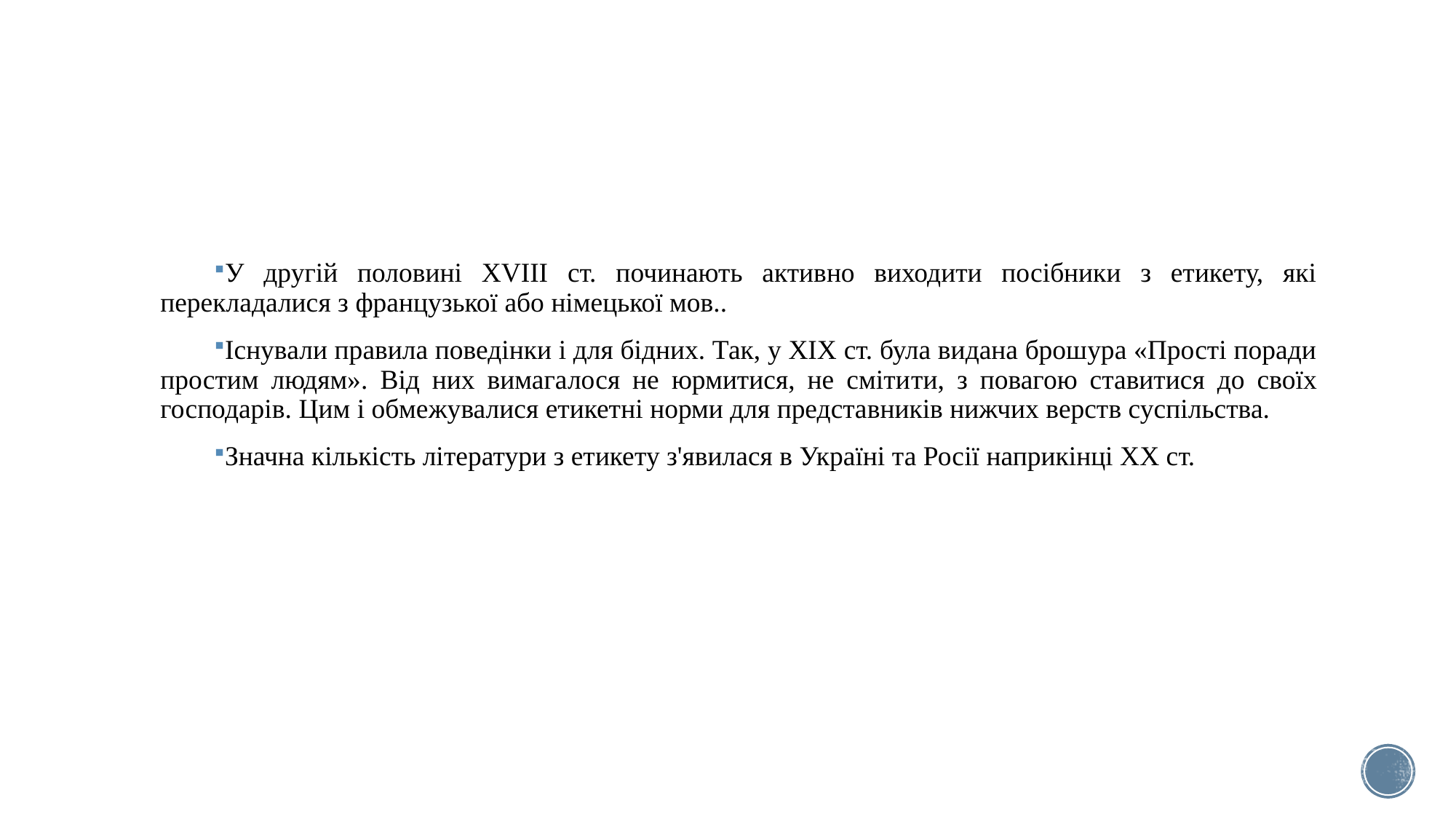

У другій половині XVIII ст. починають активно виходити посібники з етикету, які перекладалися з французької або німецької мов..
Існували правила поведінки і для бідних. Так, у XIX ст. була видана брошура «Прості поради простим людям». Від них вимагалося не юрмитися, не сміти­ти, з повагою ставитися до своїх господарів. Цим і обмежувалися етикетні норми для представників нижчих верств суспільства.
Значна кількість літератури з етикету з'явилася в Україні та Росії наприкінці XX ст.